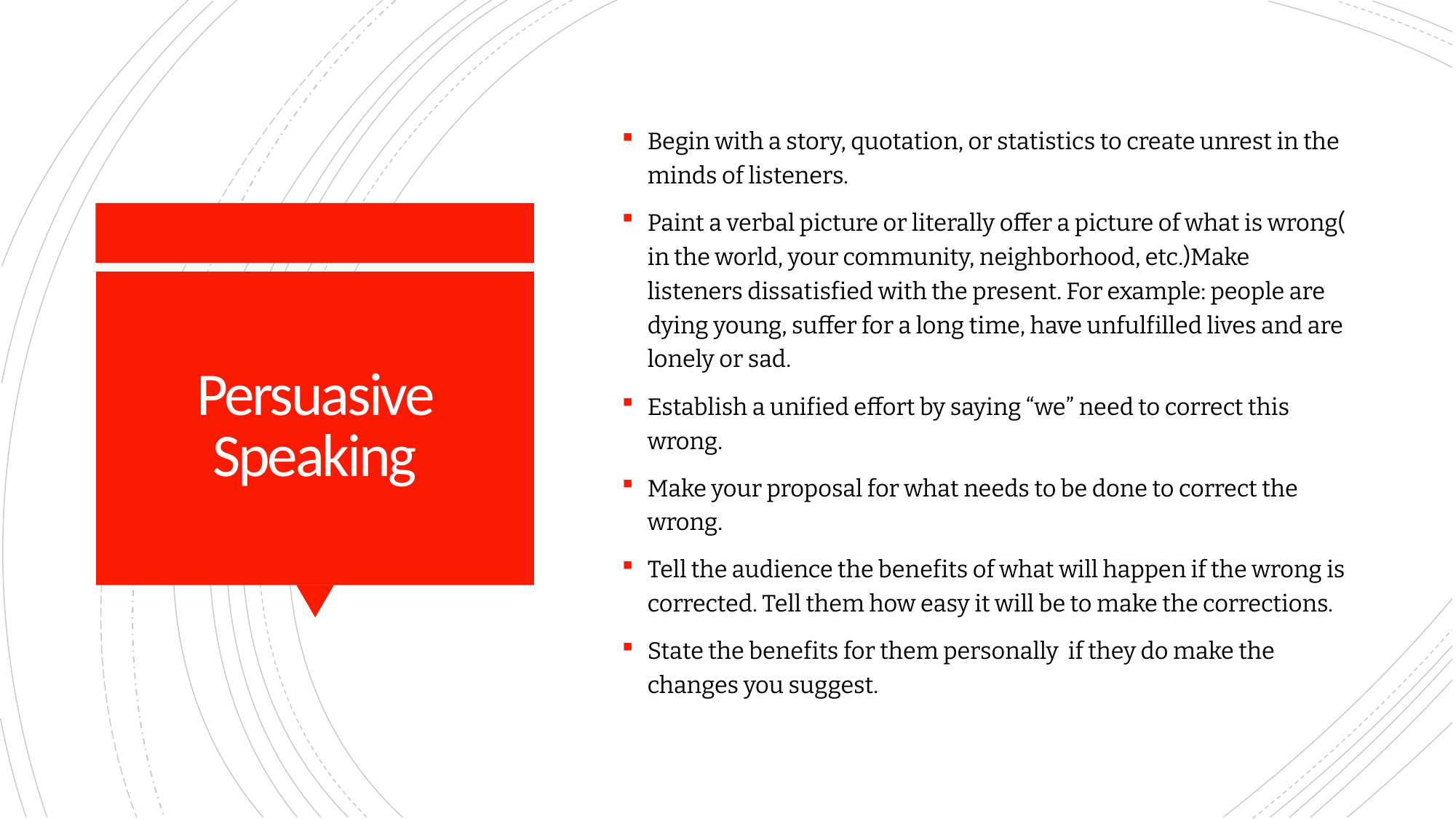

Begin with a story, quotation, or statistics to create unrest in the minds of listeners.
Paint a verbal picture or literally offer a picture of what is wrong( in the world, your community, neighborhood, etc.)Make listeners dissatisfied with the present. For example: people are dying young, suffer for a long time, have unfulfilled lives and are lonely or sad.
Establish a unified effort by saying “we” need to correct this wrong.
Make your proposal for what needs to be done to correct the wrong.
Tell the audience the benefits of what will happen if the wrong is corrected. Tell them how easy it will be to make the corrections.
State the benefits for them personally  if they do make the changes you suggest.
# Persuasive Speaking